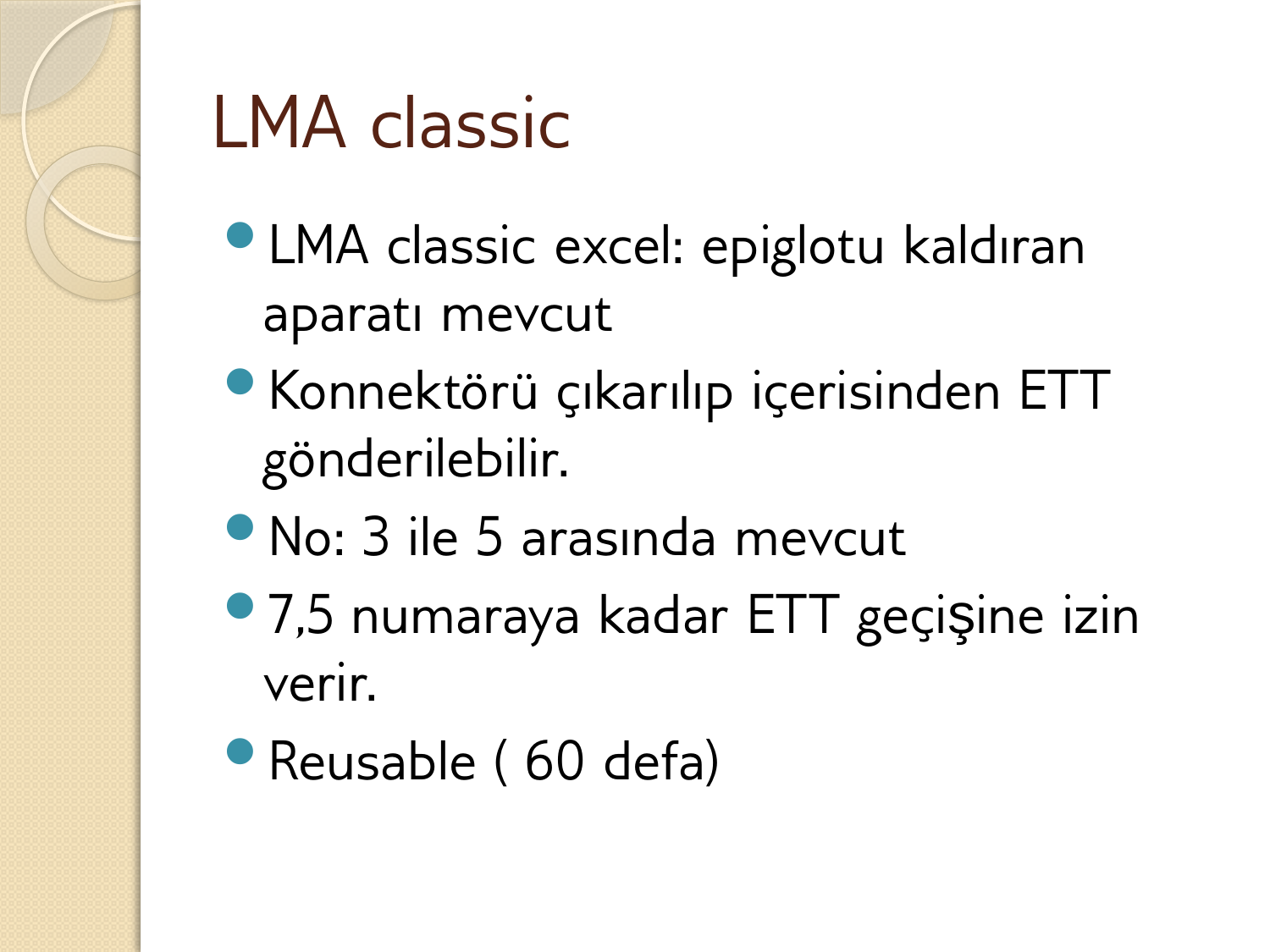

# LMA classic
LMA classic excel: epiglotu kaldıran aparatı mevcut
Konnektörü çıkarılıp içerisinden ETT gönderilebilir.
No: 3 ile 5 arasında mevcut
7,5 numaraya kadar ETT geçişine izin verir.
Reusable ( 60 defa)